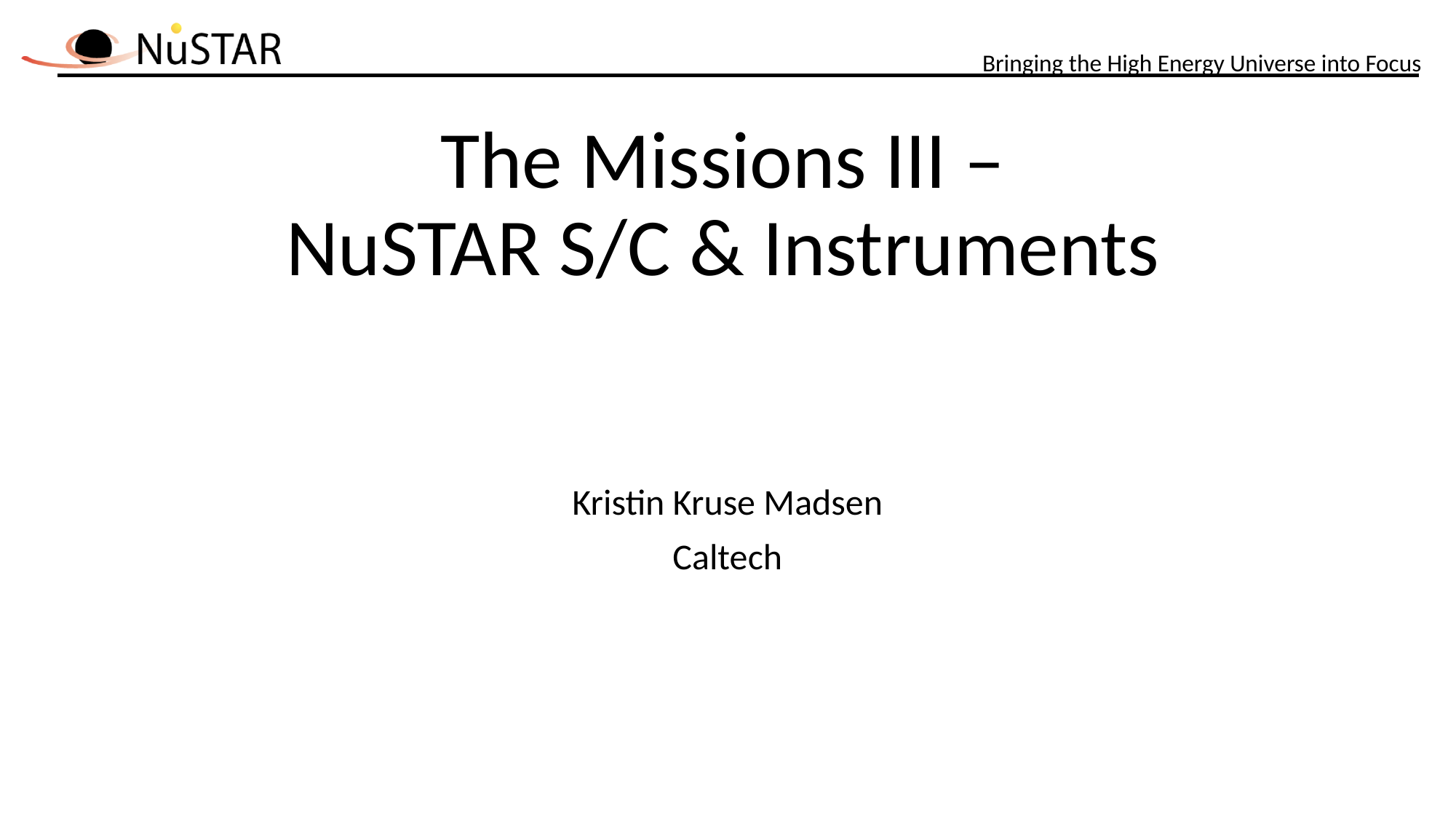

# The Missions III – NuSTAR S/C & Instruments
Kristin Kruse Madsen
Caltech